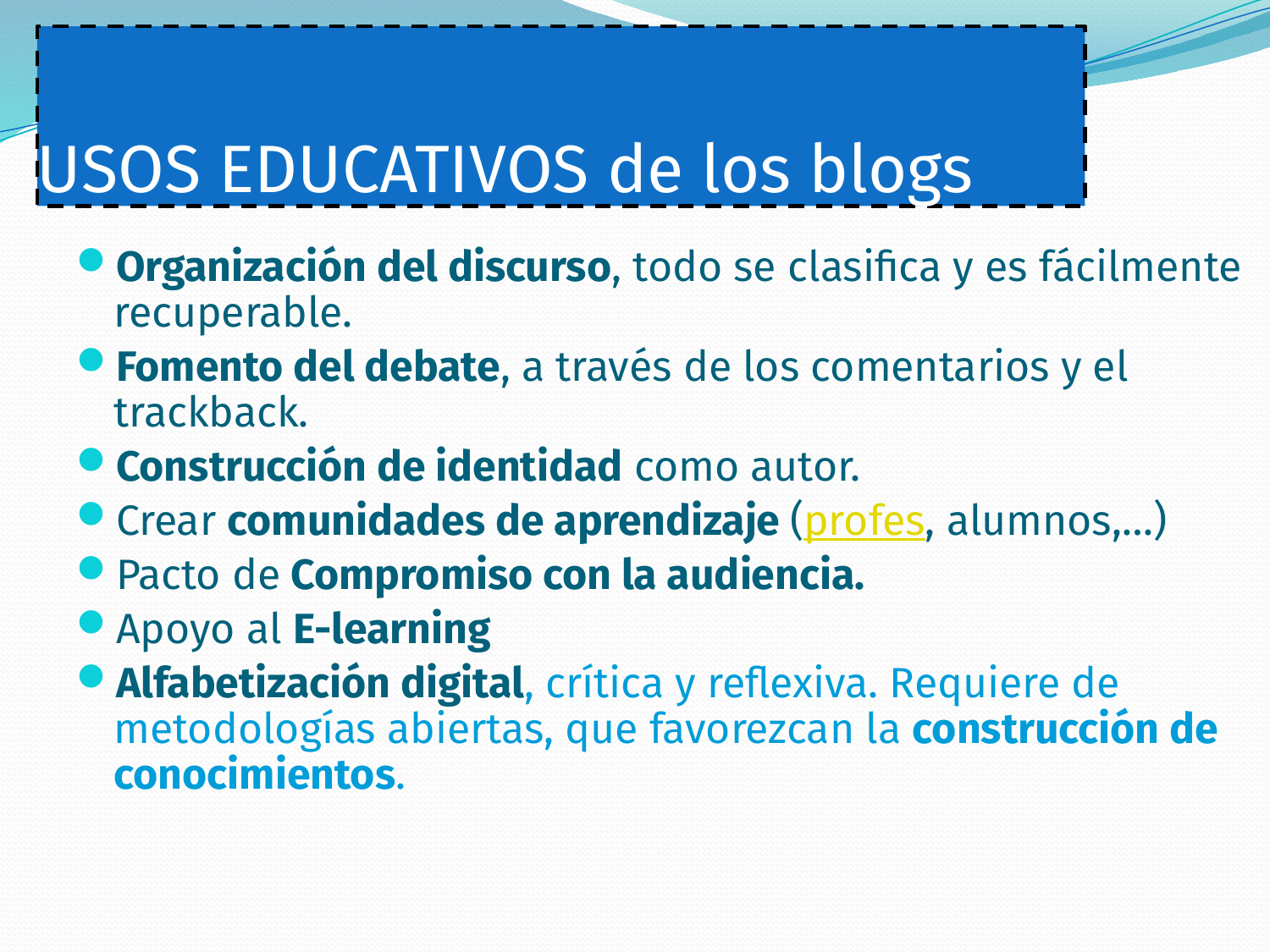

# USOS EDUCATIVOS de los blogs
Organización del discurso, todo se clasifica y es fácilmente recuperable.
Fomento del debate, a través de los comentarios y el trackback.
Construcción de identidad como autor.
Crear comunidades de aprendizaje (profes, alumnos,…)
Pacto de Compromiso con la audiencia.
Apoyo al E-learning
Alfabetización digital, crítica y reflexiva. Requiere de metodologías abiertas, que favorezcan la construcción de conocimientos.